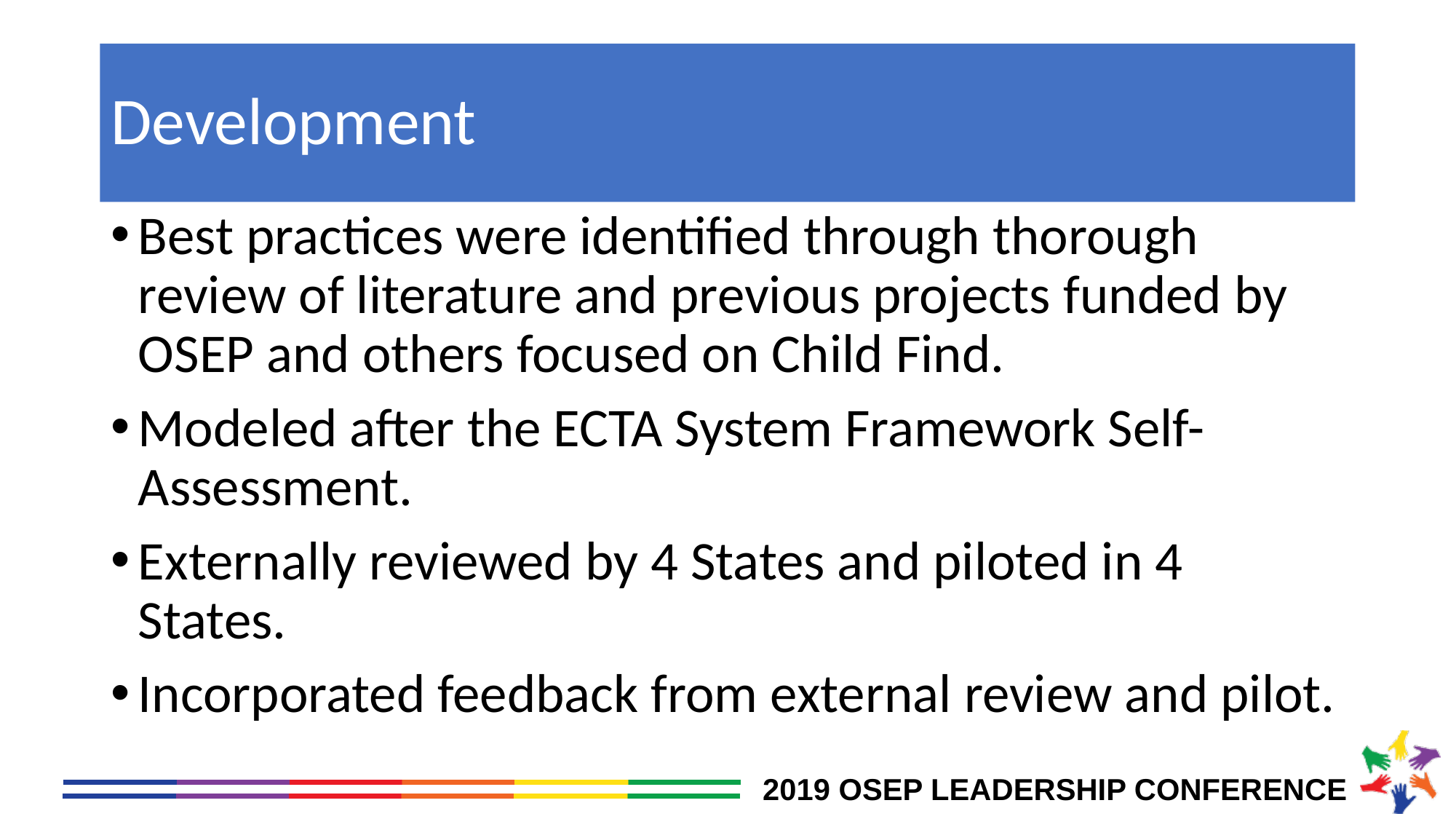

# Development
Best practices were identified through thorough review of literature and previous projects funded by OSEP and others focused on Child Find.
Modeled after the ECTA System Framework Self-Assessment.
Externally reviewed by 4 States and piloted in 4 States.
Incorporated feedback from external review and pilot.